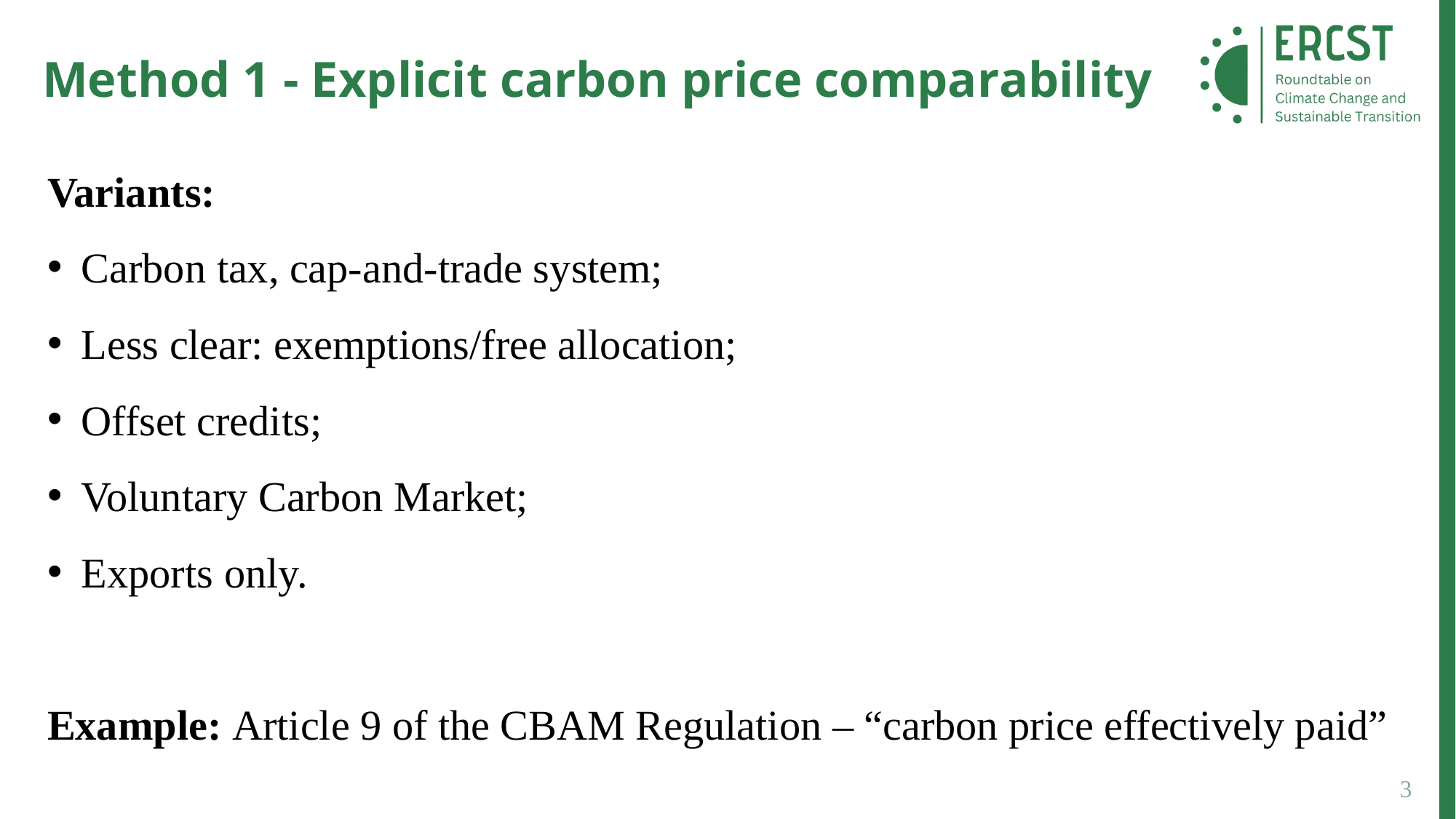

Method 1 - Explicit carbon price comparability

Variants:
Carbon tax, cap-and-trade system;
Less clear: exemptions/free allocation;
Offset credits;
Voluntary Carbon Market;
Exports only.

Example: Article 9 of the CBAM Regulation – “carbon price effectively paid”

3